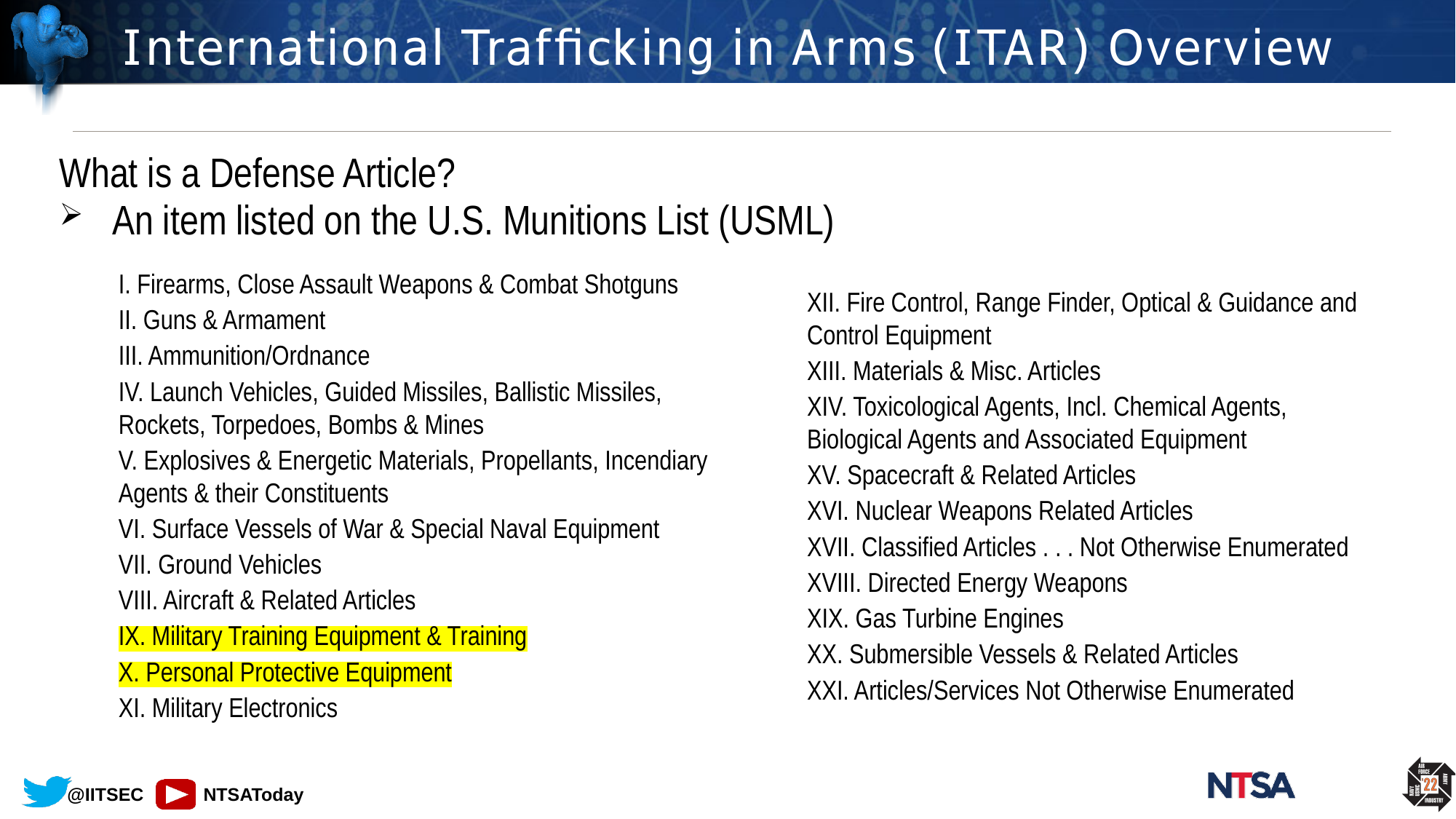

# International Trafficking in Arms (ITAR) Overview
What is a Defense Article?
An item listed on the U.S. Munitions List (USML)

I. Firearms, Close Assault Weapons & Combat Shotguns
II. Guns & Armament
III. Ammunition/Ordnance
IV. Launch Vehicles, Guided Missiles, Ballistic Missiles, Rockets, Torpedoes, Bombs & Mines
V. Explosives & Energetic Materials, Propellants, Incendiary Agents & their Constituents
VI. Surface Vessels of War & Special Naval Equipment
VII. Ground Vehicles
VIII. Aircraft & Related Articles
IX. Military Training Equipment & Training
X. Personal Protective Equipment
XI. Military Electronics

XII. Fire Control, Range Finder, Optical & Guidance and Control Equipment
XIII. Materials & Misc. Articles
XIV. Toxicological Agents, Incl. Chemical Agents, Biological Agents and Associated Equipment
XV. Spacecraft & Related Articles
XVI. Nuclear Weapons Related Articles
XVII. Classified Articles . . . Not Otherwise Enumerated
XVIII. Directed Energy Weapons
XIX. Gas Turbine Engines
XX. Submersible Vessels & Related Articles
XXI. Articles/Services Not Otherwise Enumerated